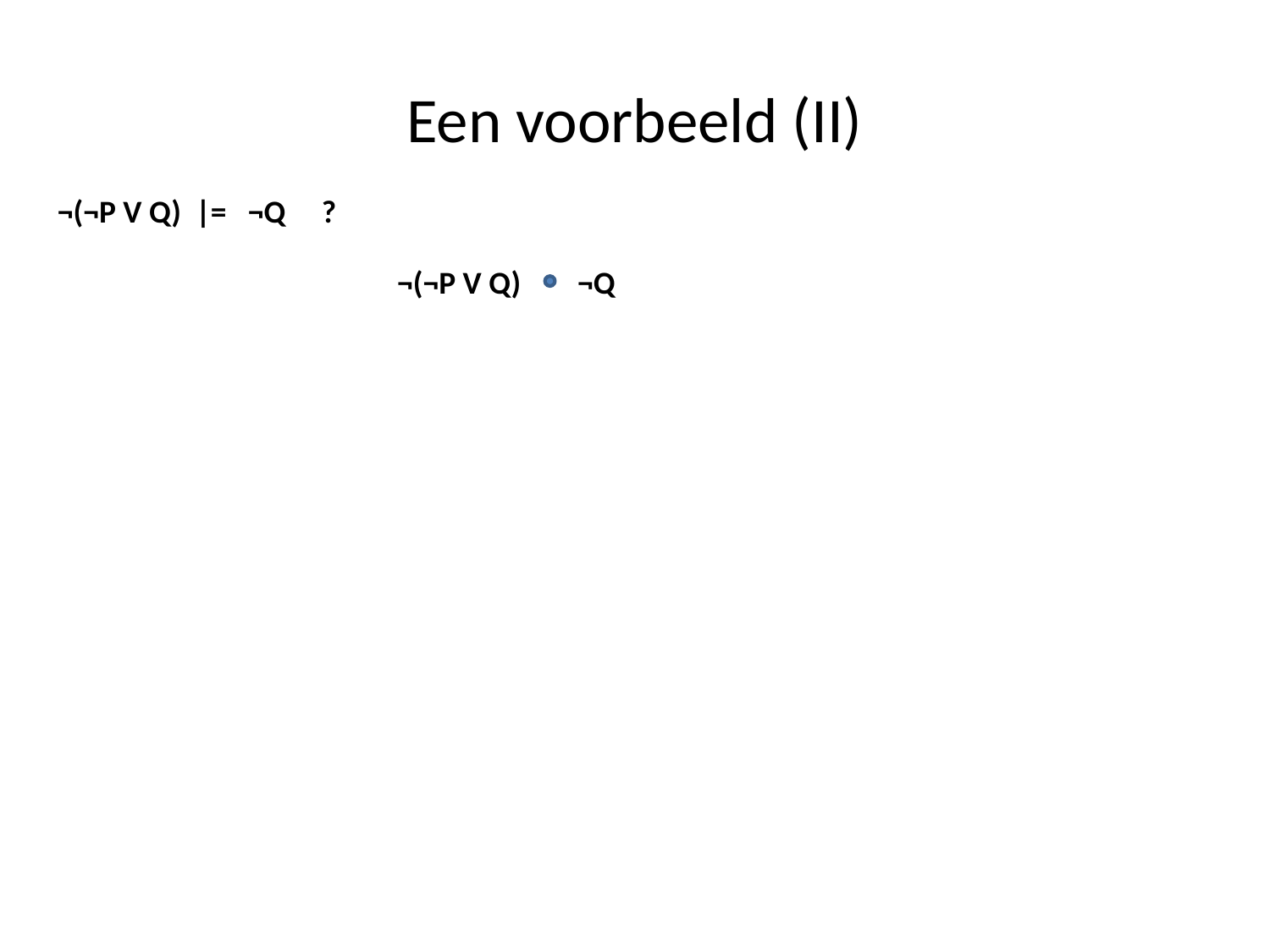

# Een voorbeeld (II)
¬(¬P V Q)  |=   ¬Q     ?
¬(¬P V Q)

¬Q